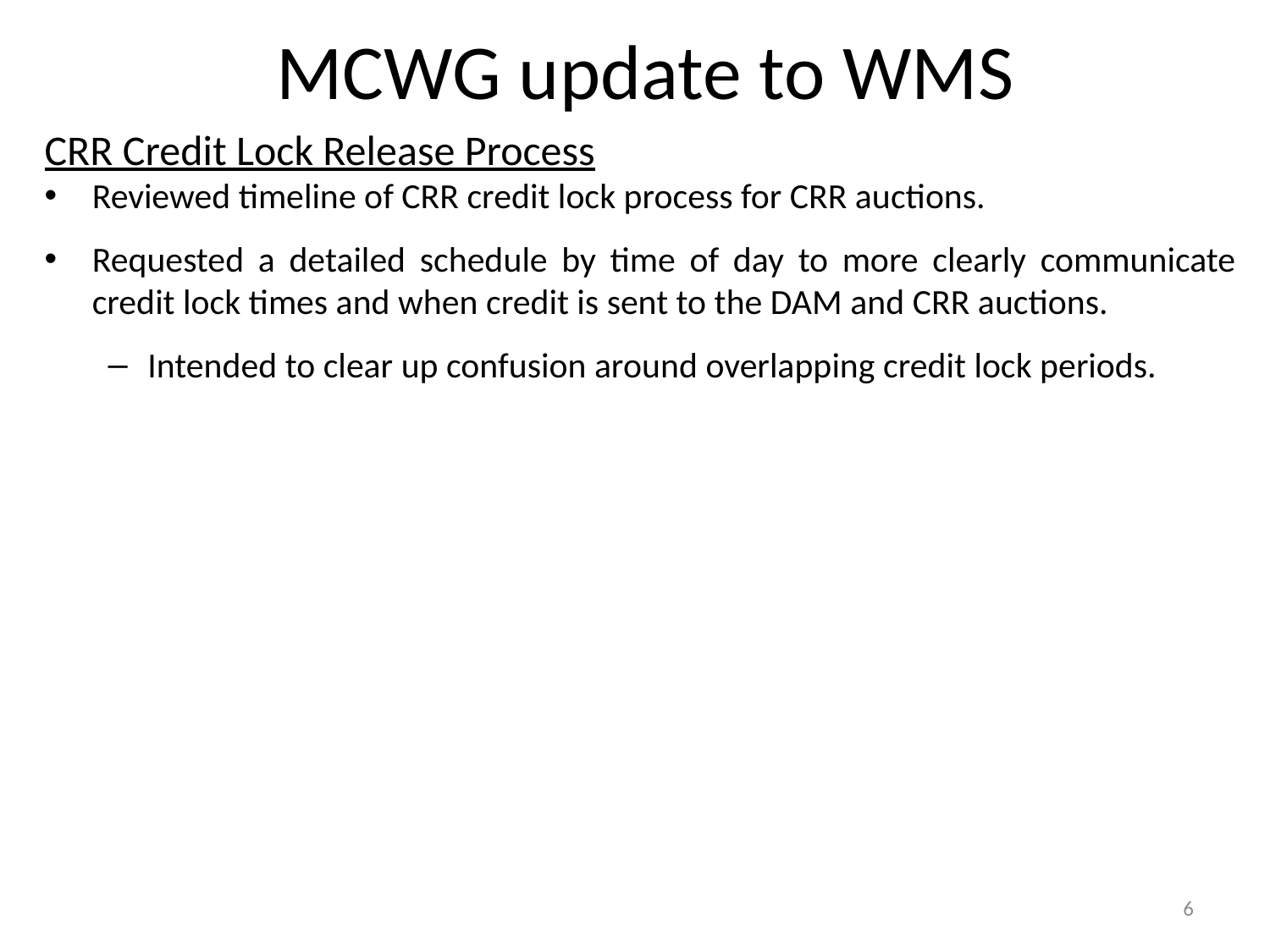

# MCWG update to WMS
CRR Credit Lock Release Process
Reviewed timeline of CRR credit lock process for CRR auctions.
Requested a detailed schedule by time of day to more clearly communicate credit lock times and when credit is sent to the DAM and CRR auctions.
Intended to clear up confusion around overlapping credit lock periods.
6